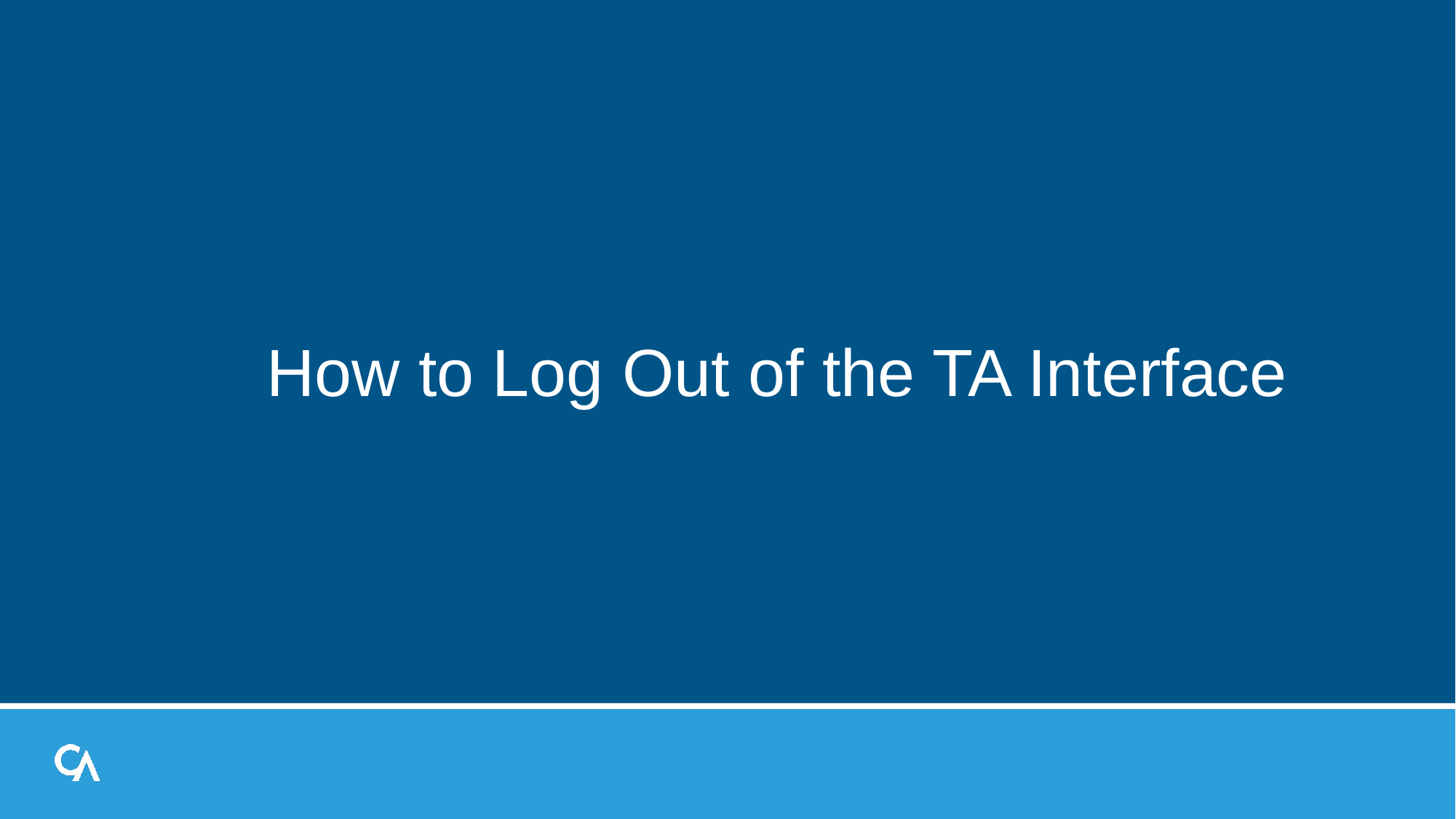

# How to Log Out of the TA Interface